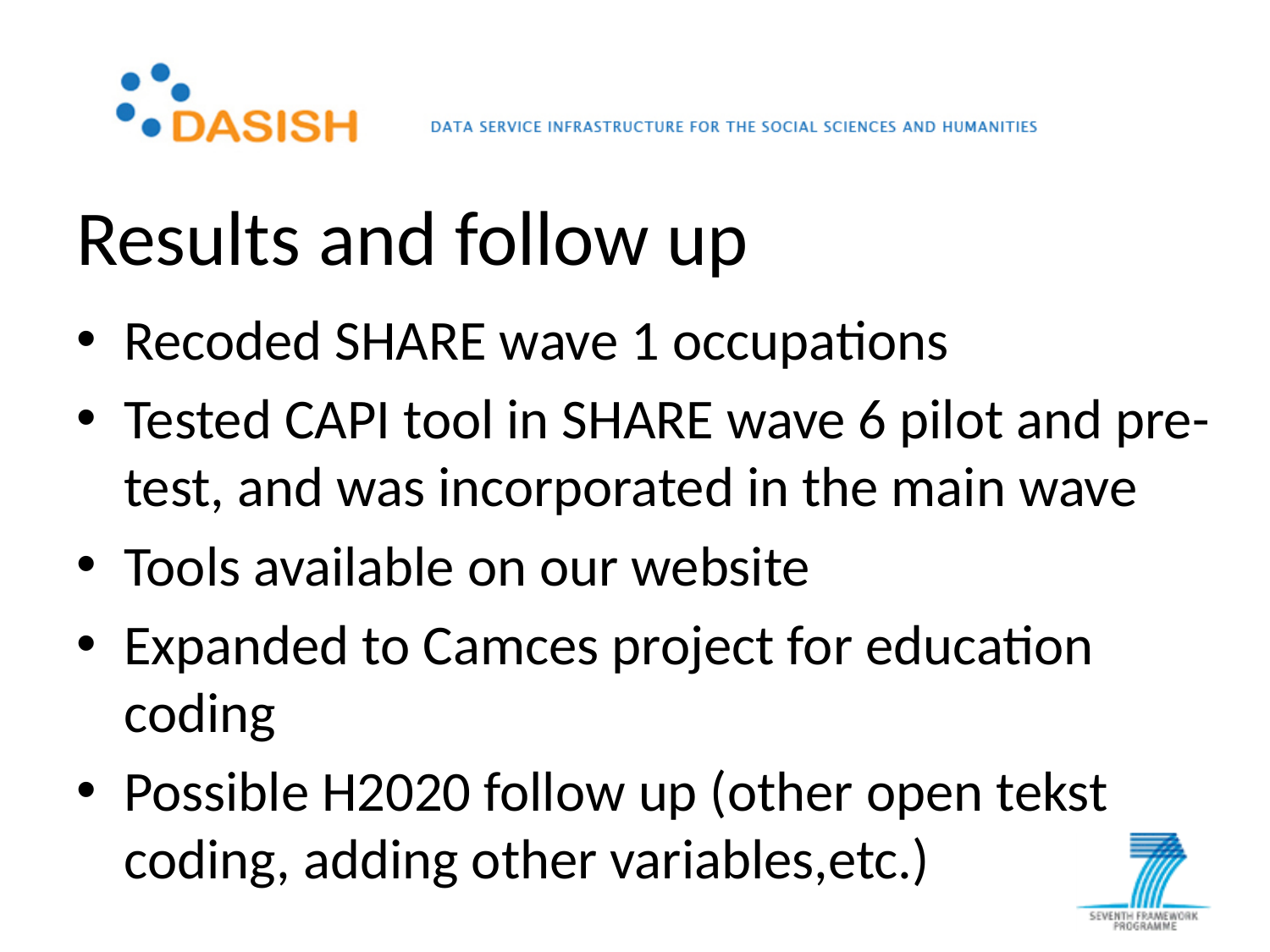

# Results and follow up
Recoded SHARE wave 1 occupations
Tested CAPI tool in SHARE wave 6 pilot and pre-test, and was incorporated in the main wave
Tools available on our website
Expanded to Camces project for education coding
Possible H2020 follow up (other open tekst coding, adding other variables,etc.)